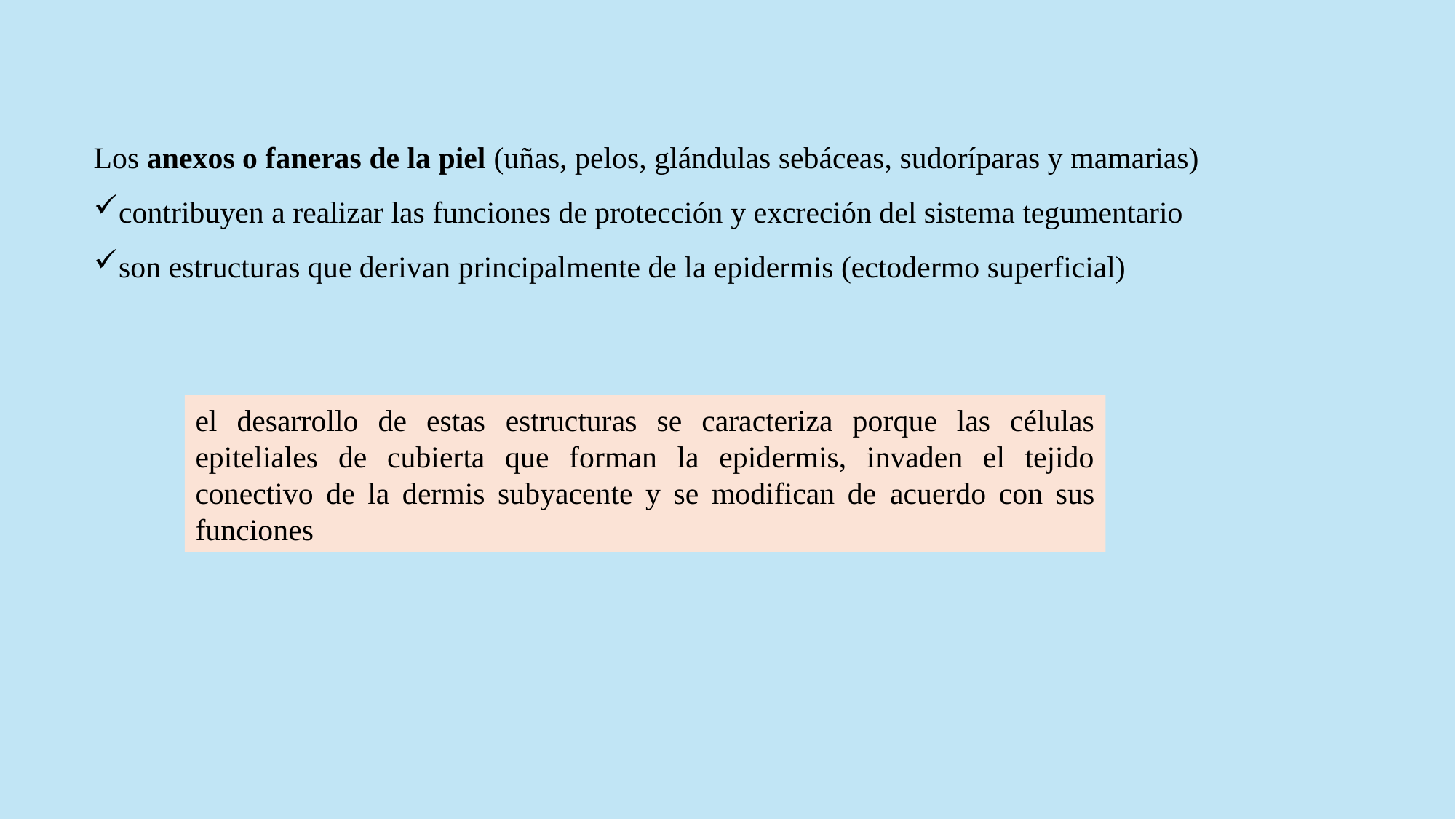

Los anexos o faneras de la piel (uñas, pelos, glándulas sebáceas, sudoríparas y mamarias)
contribuyen a realizar las funciones de protección y excreción del sistema tegumentario
son estructuras que derivan principalmente de la epidermis (ectodermo superficial)

el desarrollo de estas estructuras se caracteriza porque las células epiteliales de cubierta que forman la epidermis, invaden el tejido conectivo de la dermis subyacente y se modifican de acuerdo con sus funciones